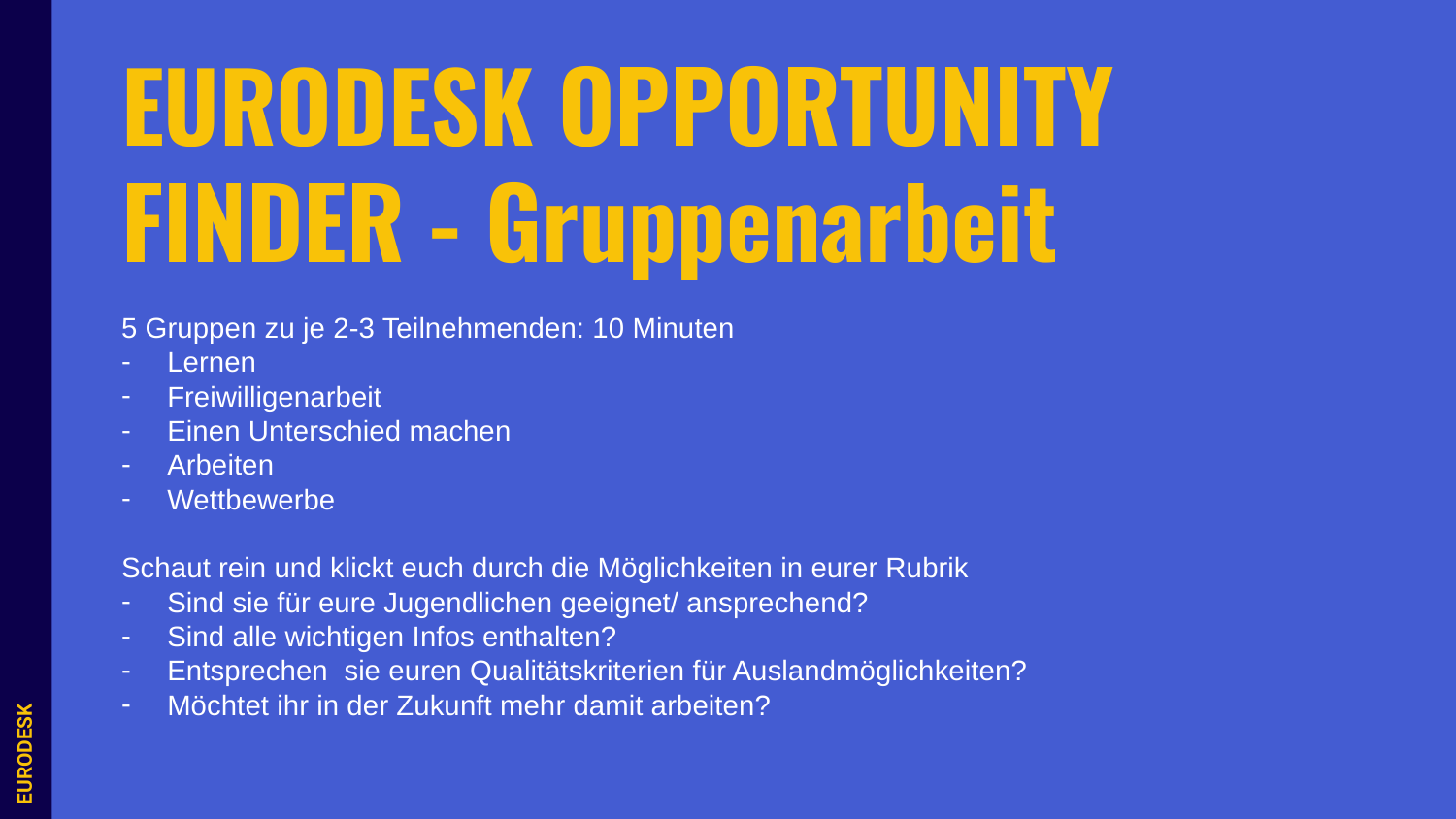

# EURODESK OPPORTUNITY FINDER - Gruppenarbeit

5 Gruppen zu je 2-3 Teilnehmenden: 10 Minuten
Lernen
Freiwilligenarbeit
Einen Unterschied machen
Arbeiten
Wettbewerbe

Schaut rein und klickt euch durch die Möglichkeiten in eurer Rubrik
Sind sie für eure Jugendlichen geeignet/ ansprechend?
Sind alle wichtigen Infos enthalten?
Entsprechen  sie euren Qualitätskriterien für Auslandmöglichkeiten?
Möchtet ihr in der Zukunft mehr damit arbeiten?

EURODESK